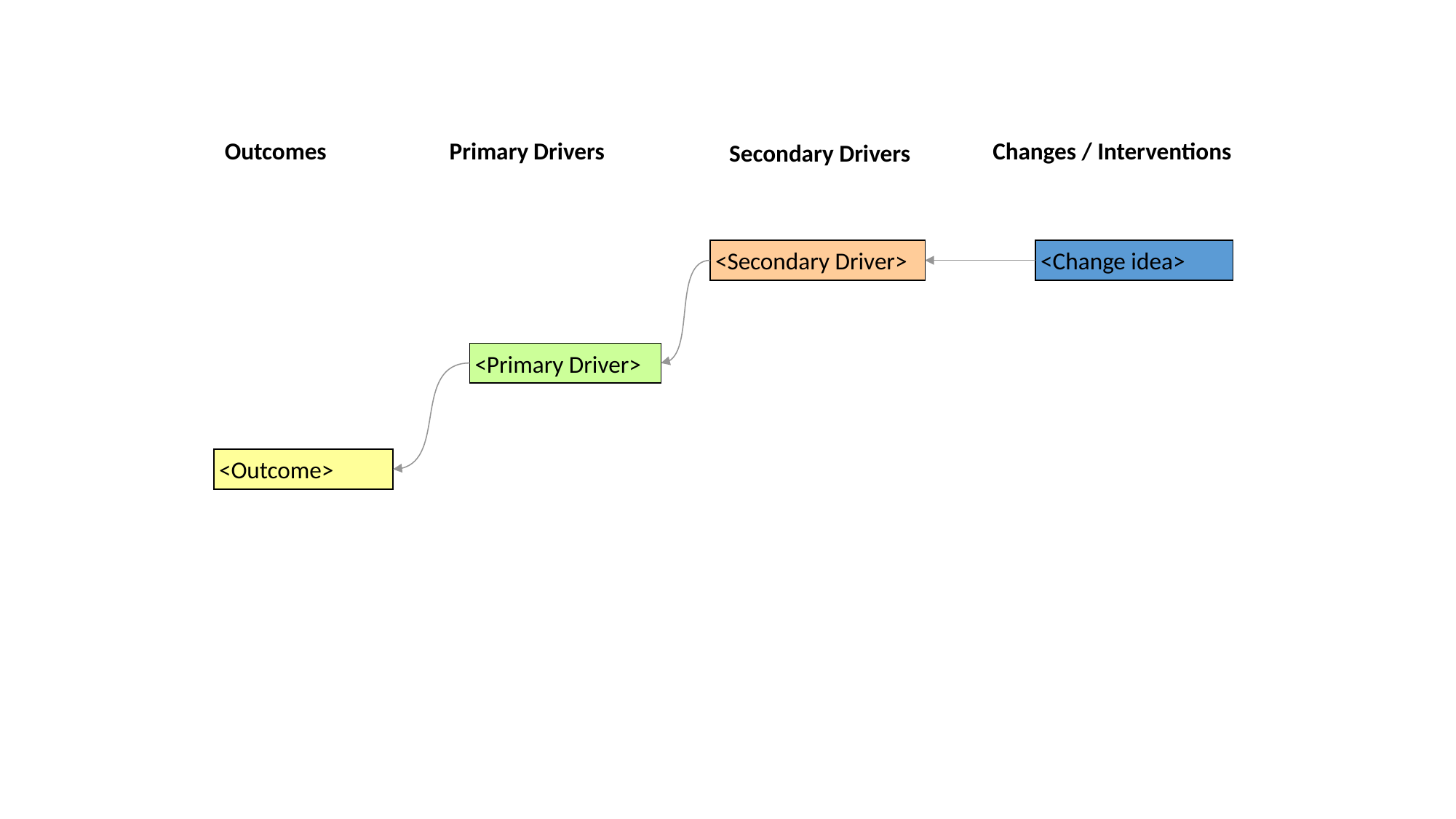

Primary Drivers
Changes / Interventions
Outcomes
Secondary Drivers
<Secondary Driver>
<Change idea>
<Primary Driver>
<Outcome>